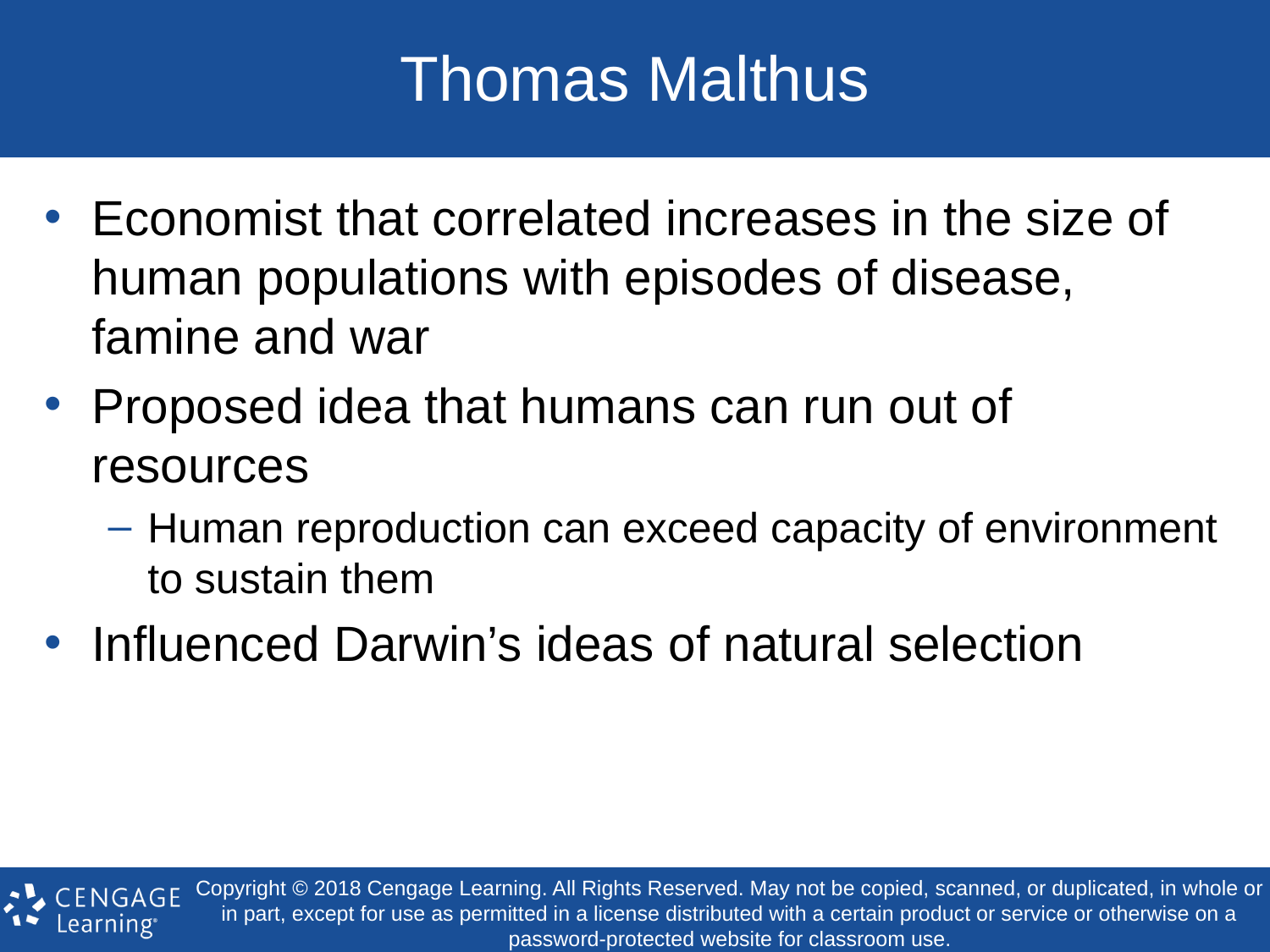

# Thomas Malthus
Economist that correlated increases in the size of human populations with episodes of disease, famine and war
Proposed idea that humans can run out of resources
Human reproduction can exceed capacity of environment to sustain them
Influenced Darwin’s ideas of natural selection